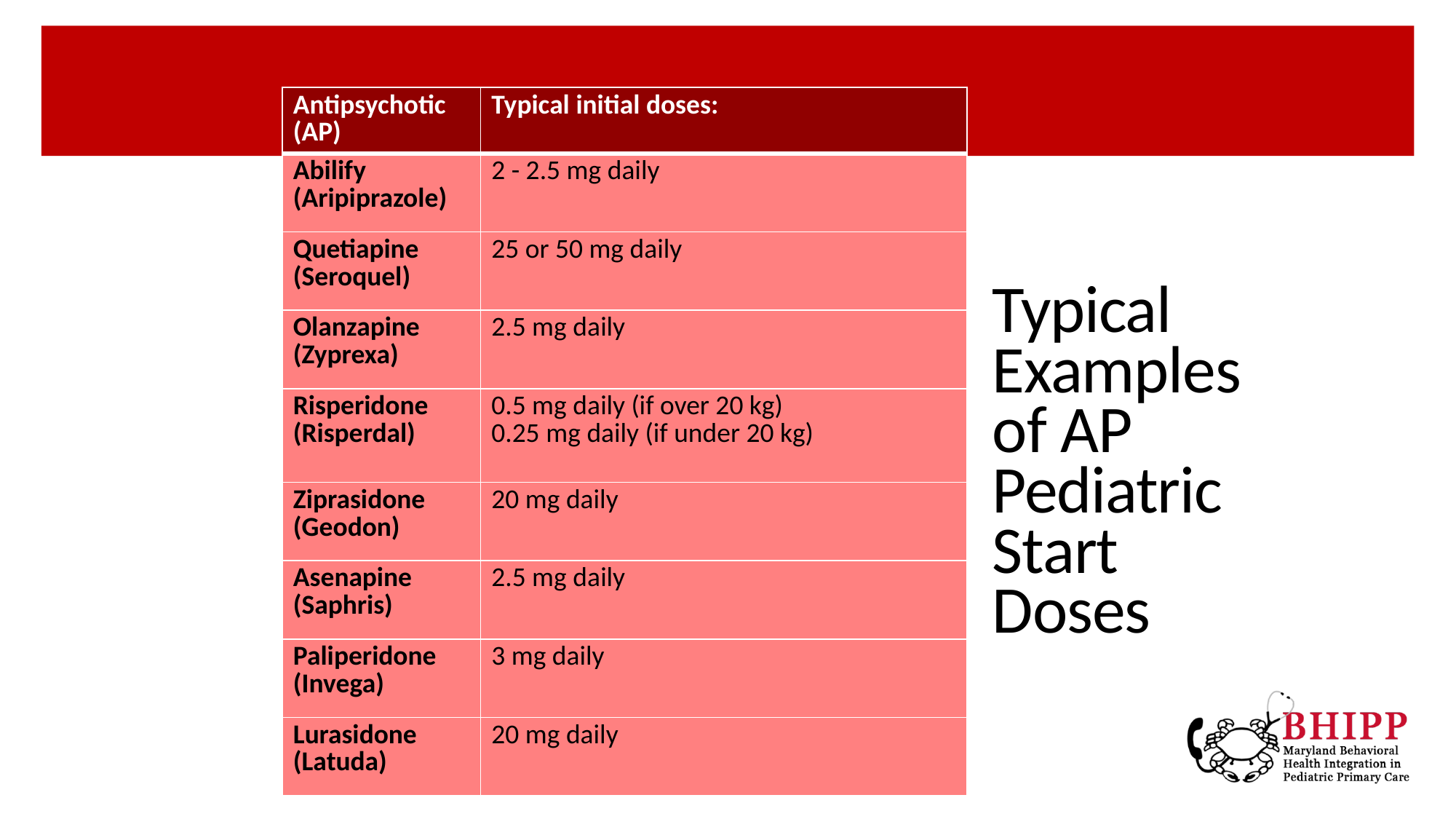

| Antipsychotic (AP) | Typical initial doses: |
| --- | --- |
| Abilify (Aripiprazole) | 2 - 2.5 mg daily |
| Quetiapine (Seroquel) | 25 or 50 mg daily |
| Olanzapine (Zyprexa) | 2.5 mg daily |
| Risperidone (Risperdal) | 0.5 mg daily (if over 20 kg) 0.25 mg daily (if under 20 kg) |
| Ziprasidone (Geodon) | 20 mg daily |
| Asenapine (Saphris) | 2.5 mg daily |
| Paliperidone (Invega) | 3 mg daily |
| Lurasidone (Latuda) | 20 mg daily |
# Typical Examples of AP Pediatric Start Doses